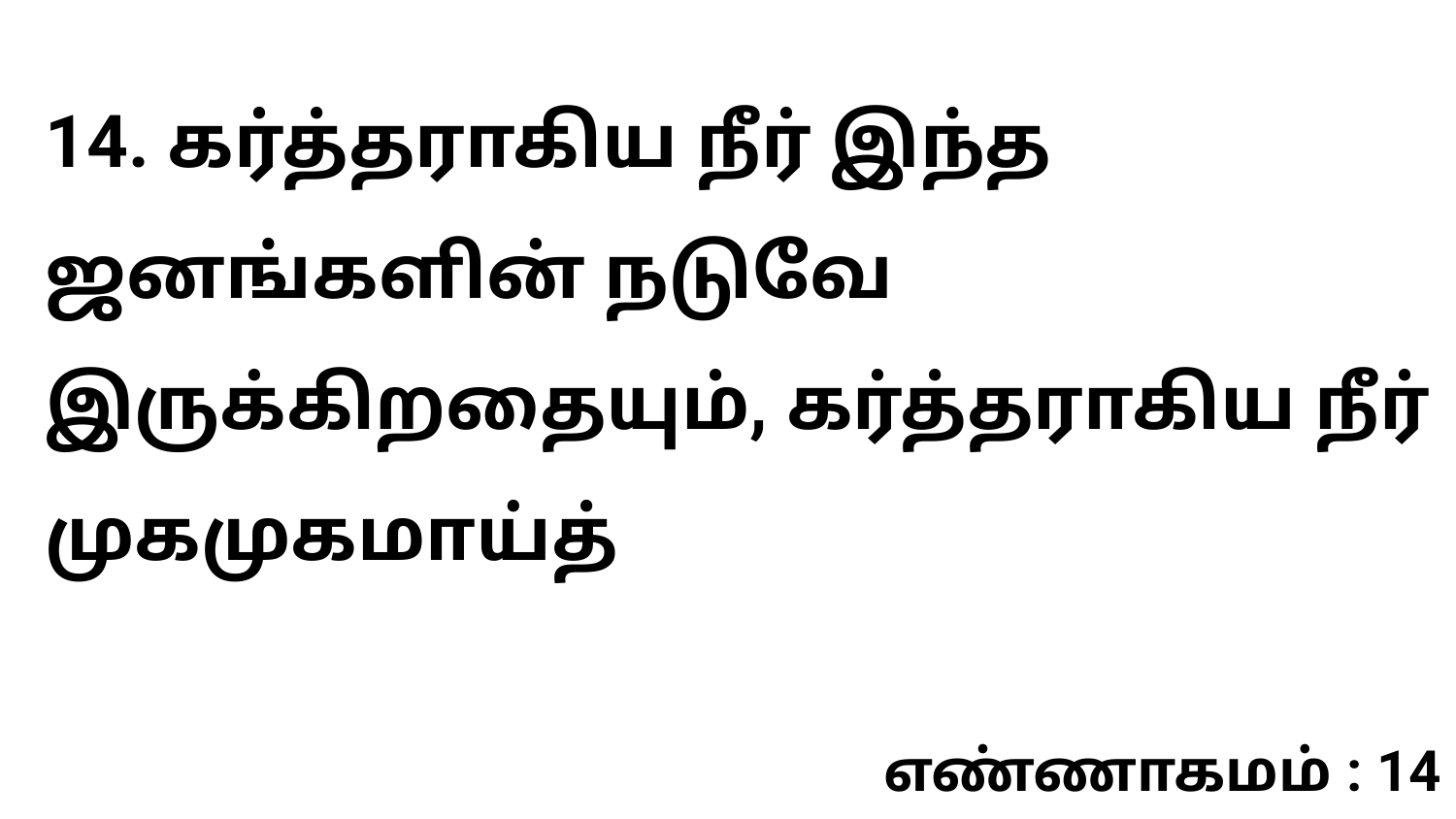

14. கர்த்தராகிய நீர் இந்த ஜனங்களின் நடுவே இருக்கிறதையும், கர்த்தராகிய நீர் முகமுகமாய்த்
எண்ணாகமம் : 14